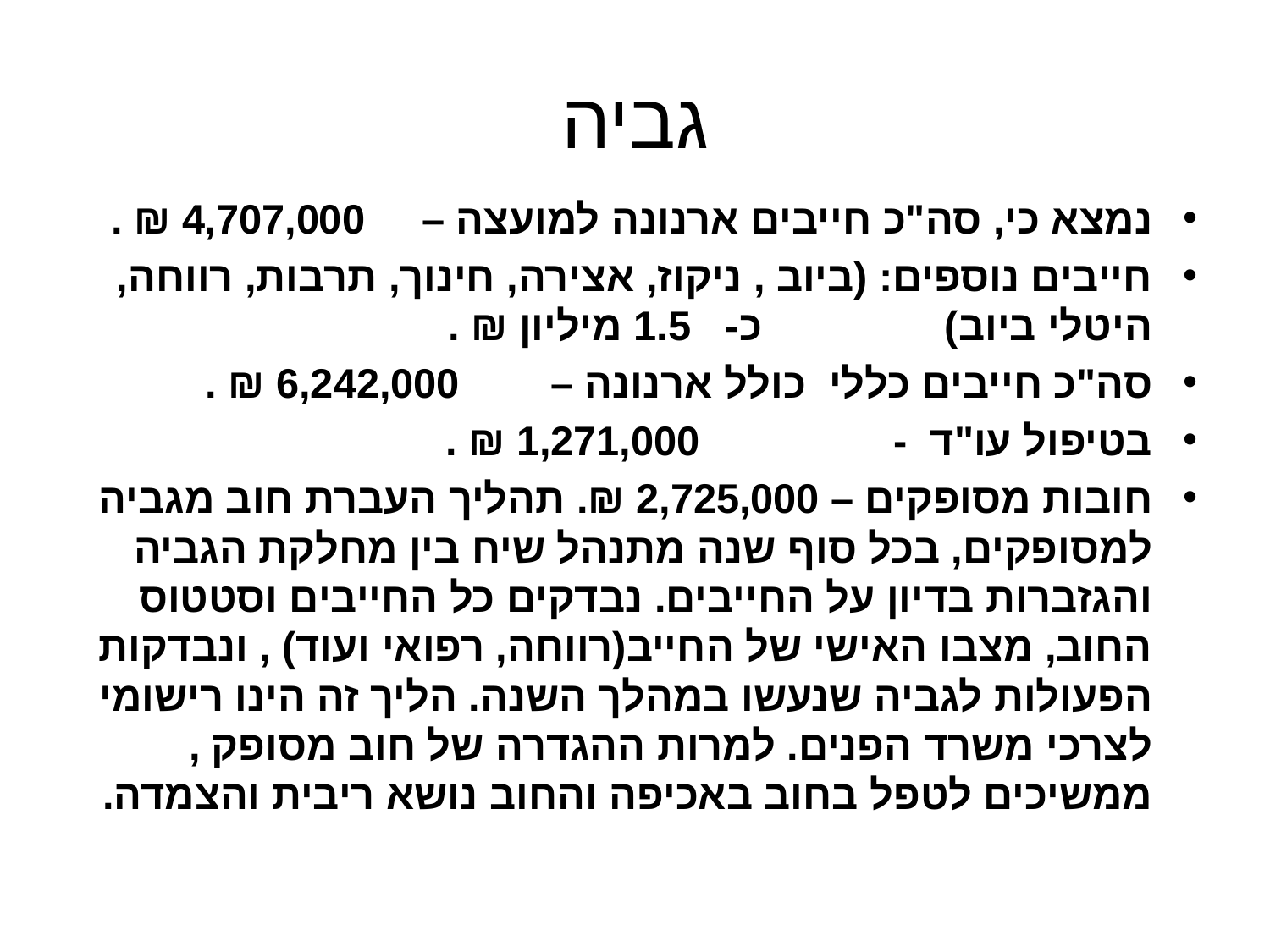

# גביה
נמצא כי, סה"כ חייבים ארנונה למועצה –     4,707,000 ₪ .
חייבים נוספים: (ביוב , ניקוז, אצירה, חינוך, תרבות, רווחה, היטלי ביוב)                כ-   1.5 מיליון ₪ .
סה"כ חייבים כללי  כולל ארנונה –        6,242,000 ₪ .
בטיפול עו"ד  -                 1,271,000 ₪ .
חובות מסופקים – 2,725,000 ₪. תהליך העברת חוב מגביה למסופקים, בכל סוף שנה מתנהל שיח בין מחלקת הגביה והגזברות בדיון על החייבים. נבדקים כל החייבים וסטטוס החוב, מצבו האישי של החייב(רווחה, רפואי ועוד) , ונבדקות הפעולות לגביה שנעשו במהלך השנה. הליך זה הינו רישומי לצרכי משרד הפנים. למרות ההגדרה של חוב מסופק , ממשיכים לטפל בחוב באכיפה והחוב נושא ריבית והצמדה.